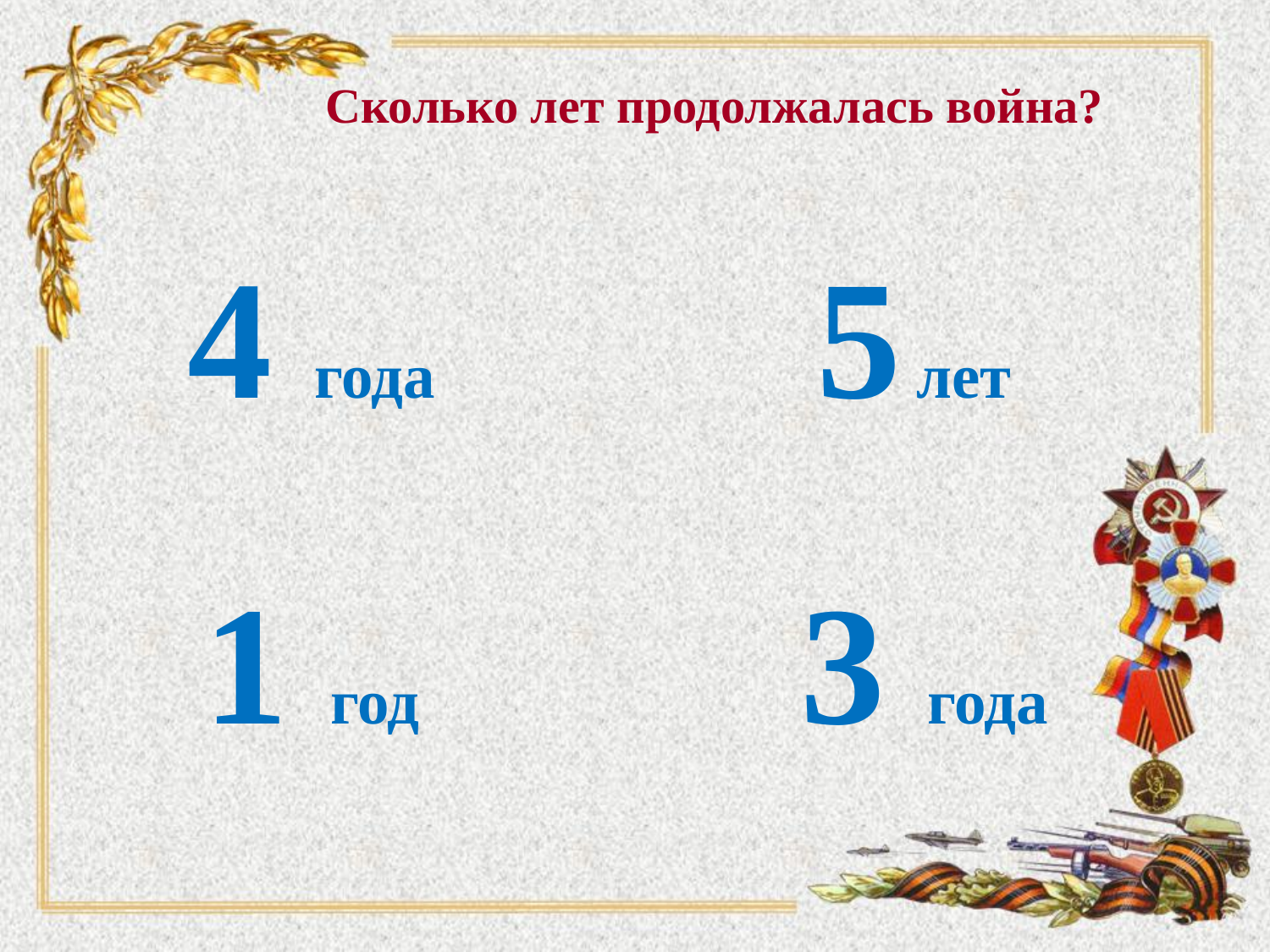

# Сколько лет продолжалась война?
     4 года                        5 лет

      1 год                        3 года